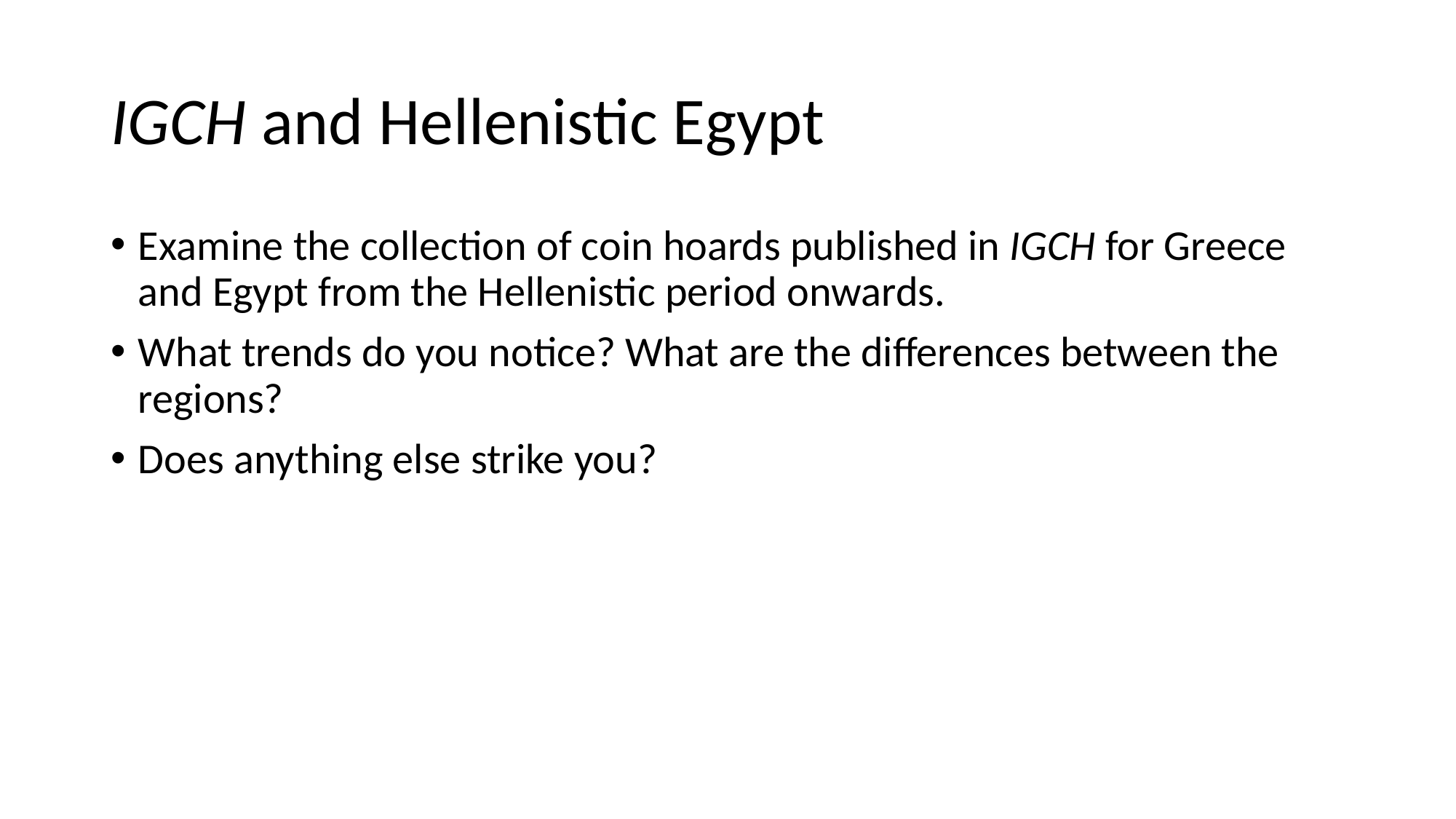

# IGCH and Hellenistic Egypt
Examine the collection of coin hoards published in IGCH for Greece and Egypt from the Hellenistic period onwards.
What trends do you notice? What are the differences between the regions?
Does anything else strike you?